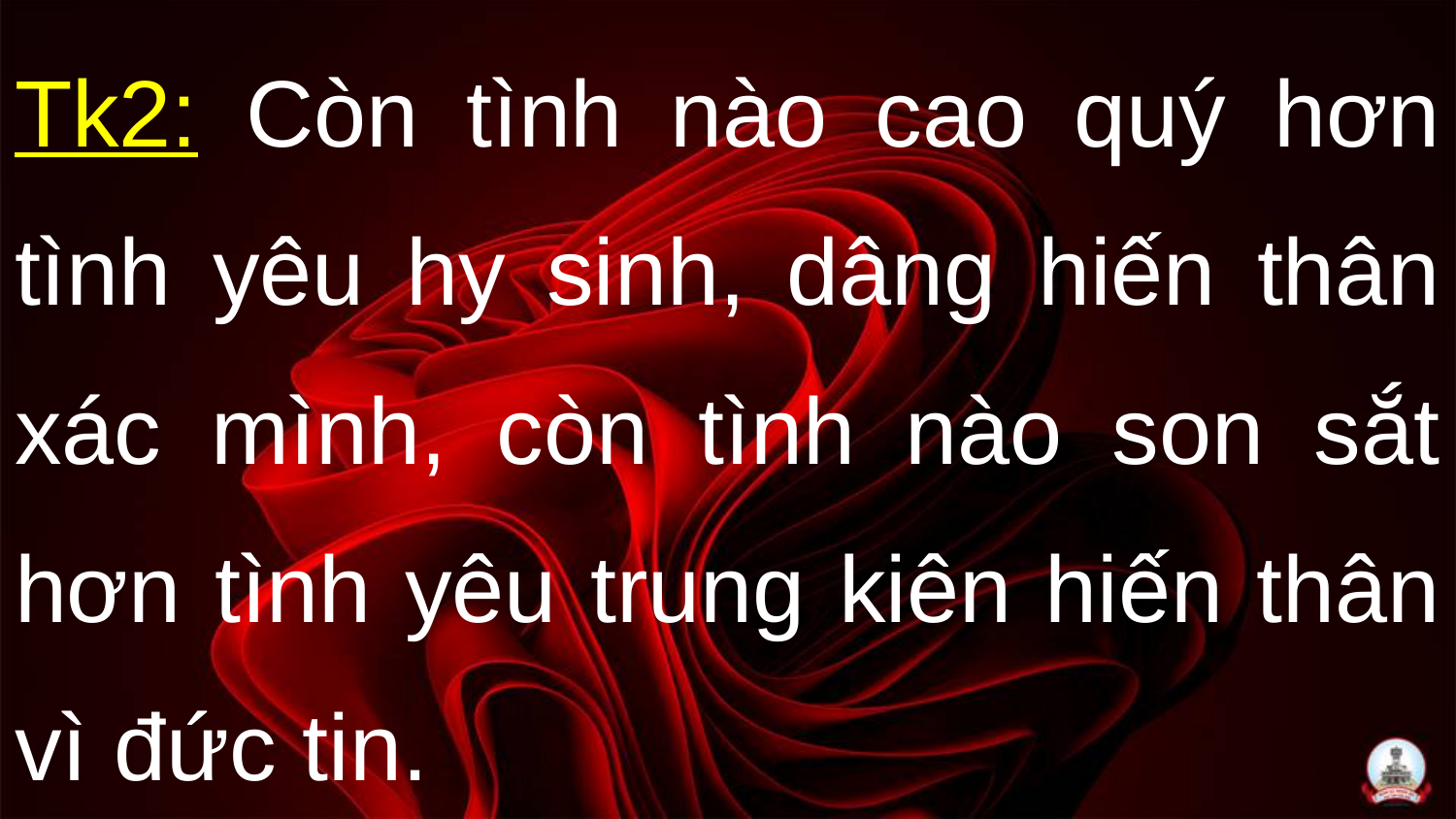

Tk2: Còn tình nào cao quý hơn tình yêu hy sinh, dâng hiến thân xác mình, còn tình nào son sắt hơn tình yêu trung kiên hiến thân vì đức tin.